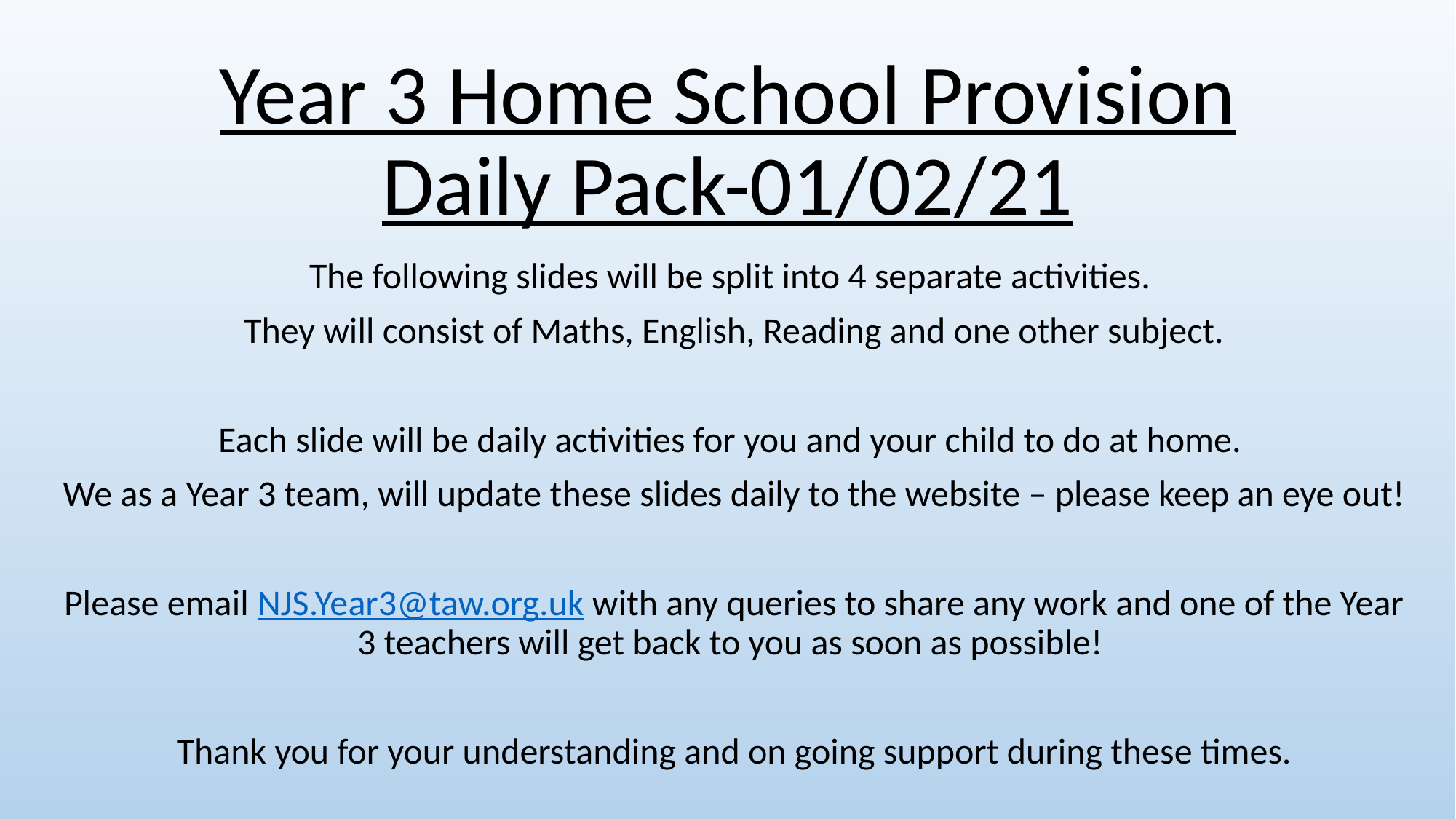

# Year 3 Home School Provision Daily Pack-01/02/21
The following slides will be split into 4 separate activities.
They will consist of Maths, English, Reading and one other subject.

Each slide will be daily activities for you and your child to do at home.
We as a Year 3 team, will update these slides daily to the website – please keep an eye out!

Please email NJS.Year3@taw.org.uk with any queries to share any work and one of the Year 3 teachers will get back to you as soon as possible!

Thank you for your understanding and on going support during these times.